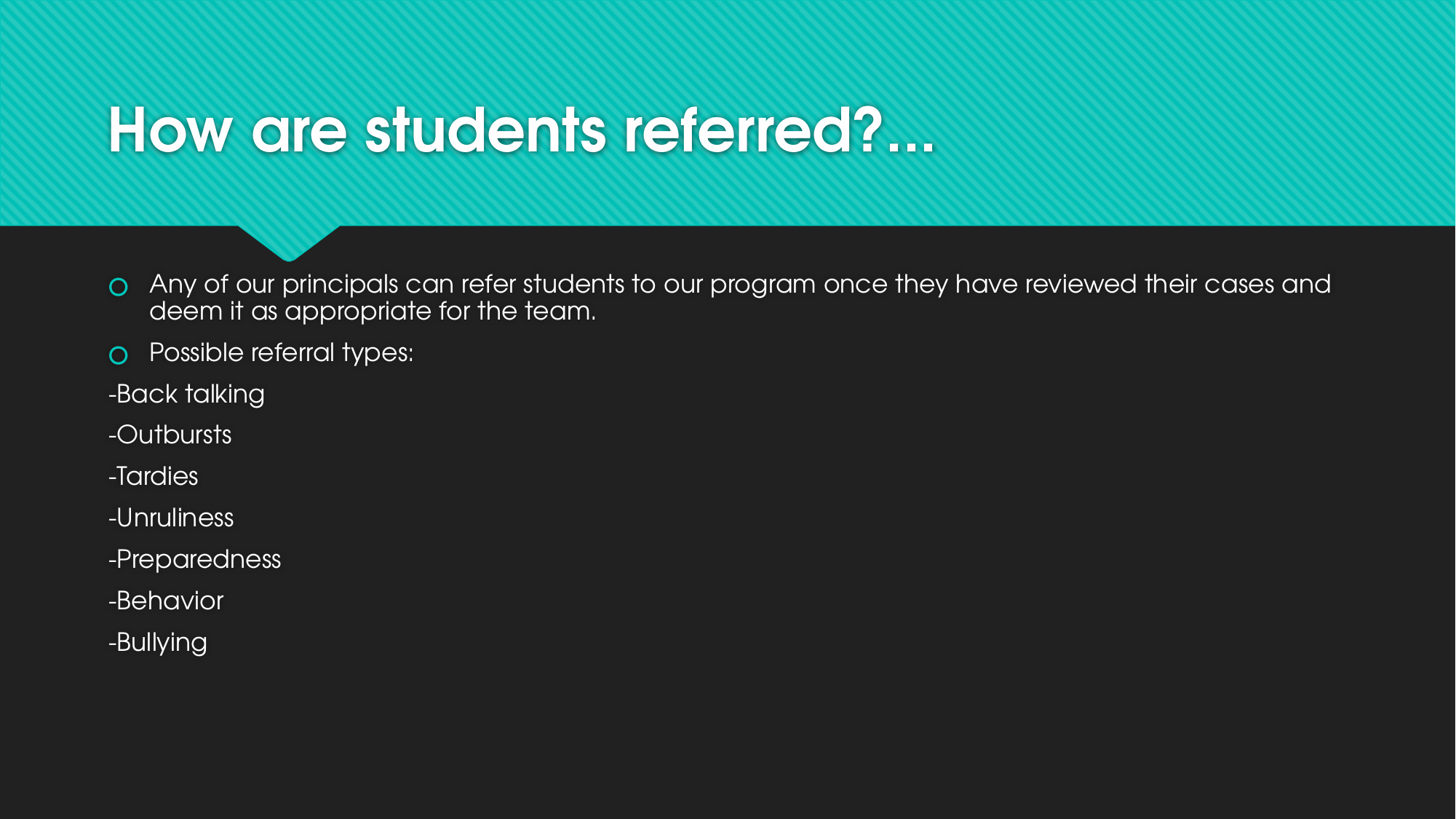

# How are students referred?...
Any of our principals can refer students to our program once they have reviewed their cases and deem it as appropriate for the team.
Possible referral types:
-Back talking
-Outbursts
-Tardies
-Unruliness
-Preparedness
-Behavior
-Bullying